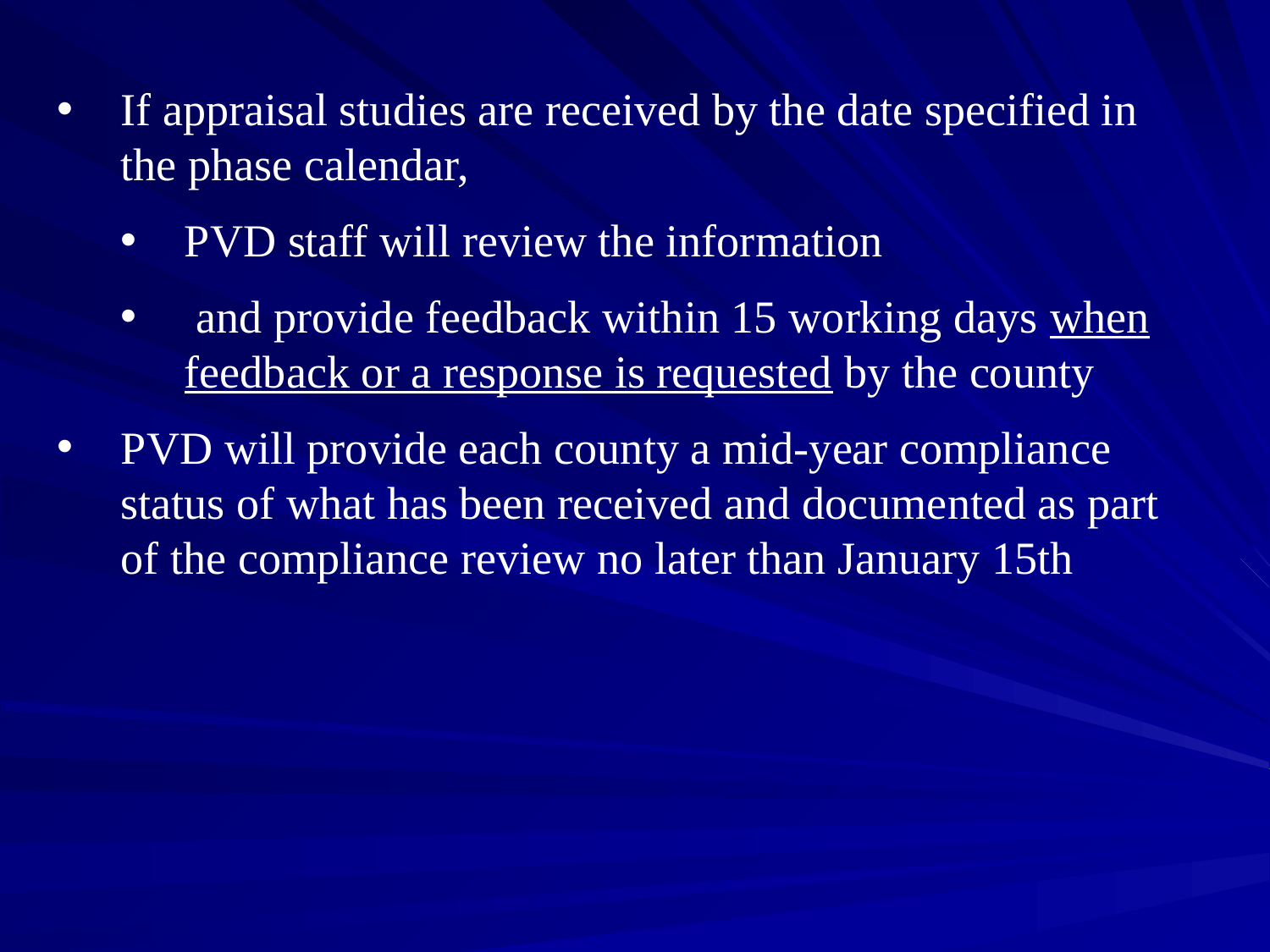

#
If appraisal studies are received by the date specified in the phase calendar,
PVD staff will review the information
 and provide feedback within 15 working days when feedback or a response is requested by the county
PVD will provide each county a mid-year compliance status of what has been received and documented as part of the compliance review no later than January 15th